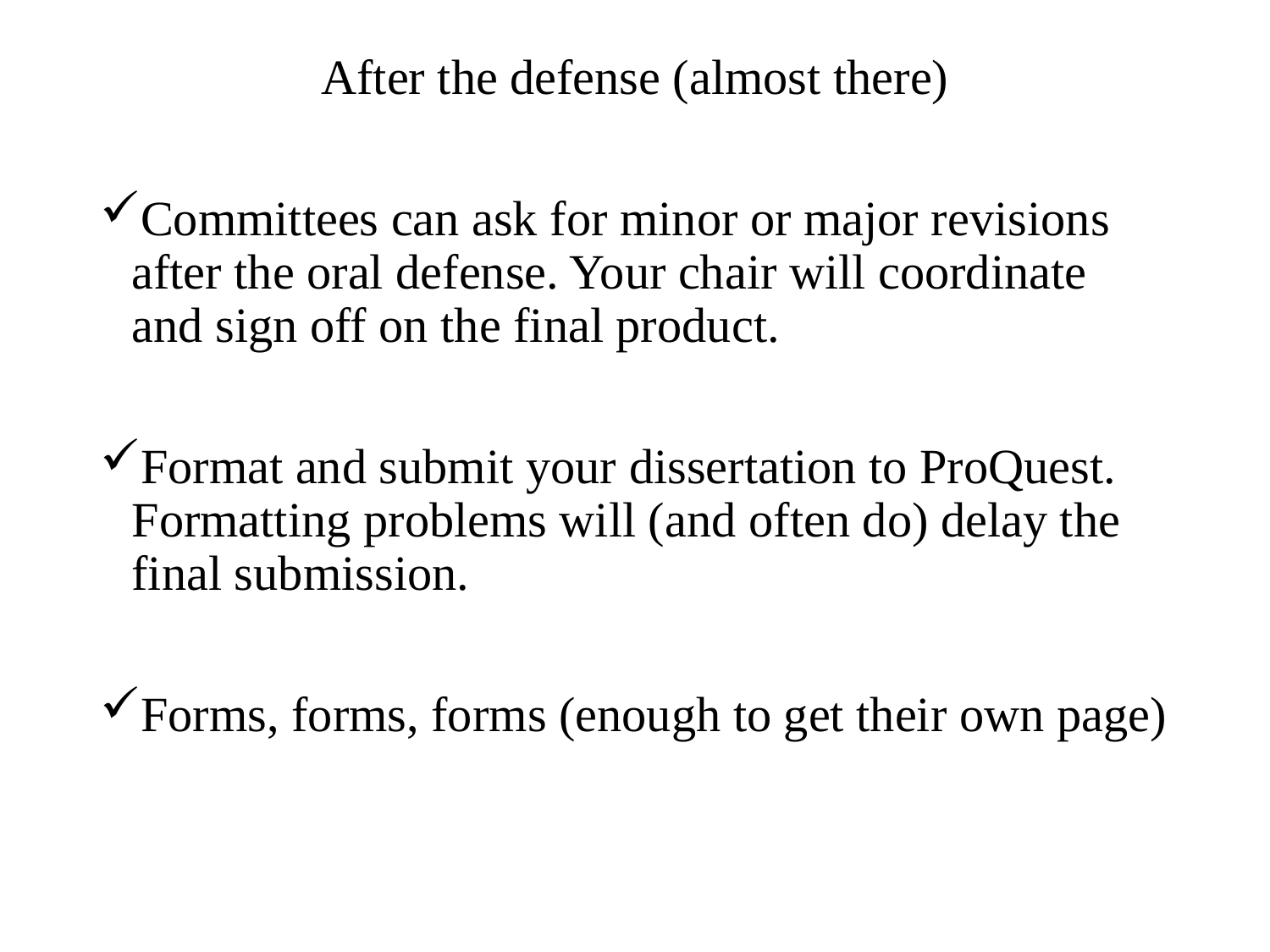

After the defense (almost there)

Committees can ask for minor or major revisions after the oral defense. Your chair will coordinate and sign off on the final product.

Format and submit your dissertation to ProQuest. Formatting problems will (and often do) delay the final submission.

Forms, forms, forms (enough to get their own page)